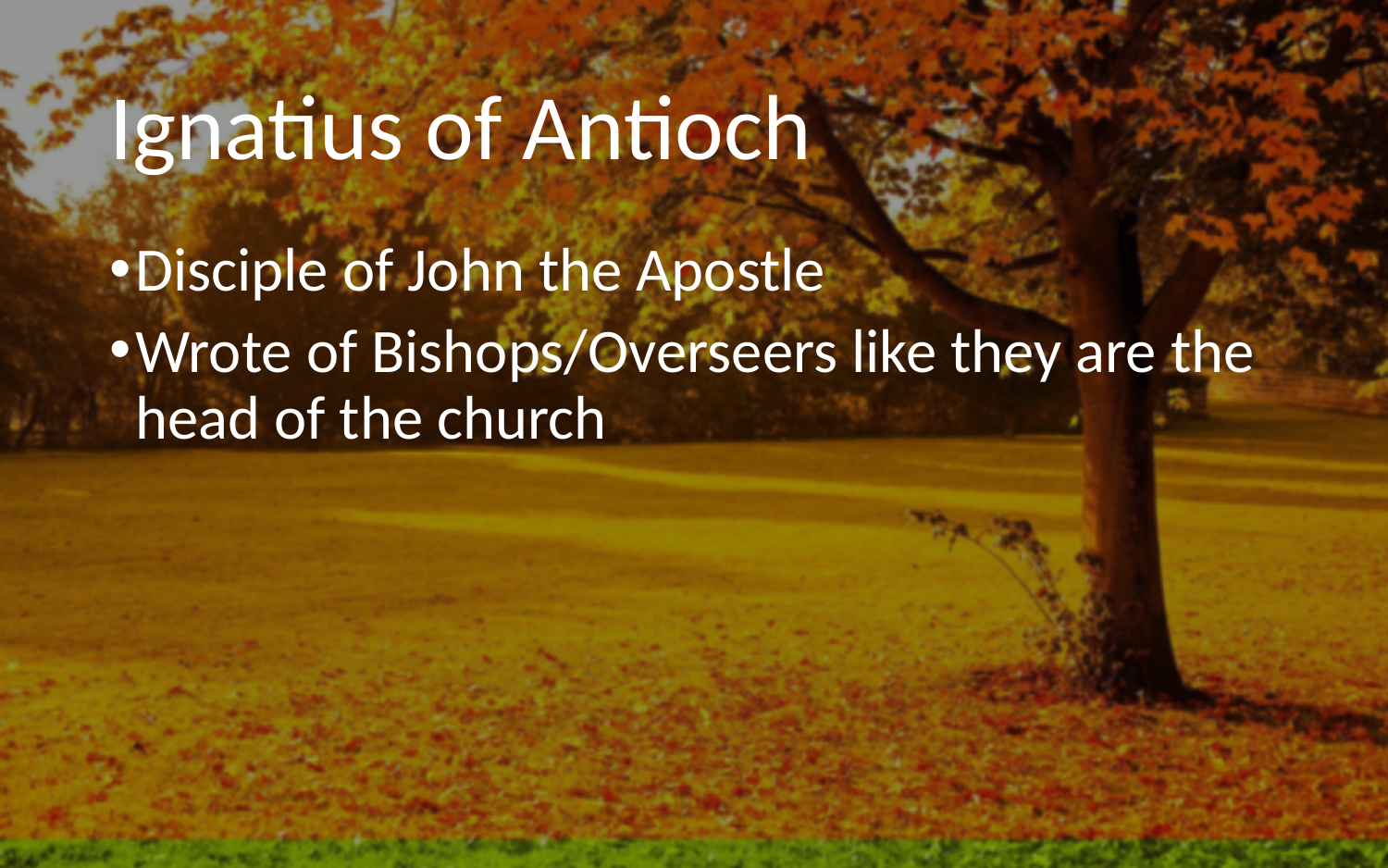

# Ignatius of Antioch
Disciple of John the Apostle
Wrote of Bishops/Overseers like they are the head of the church